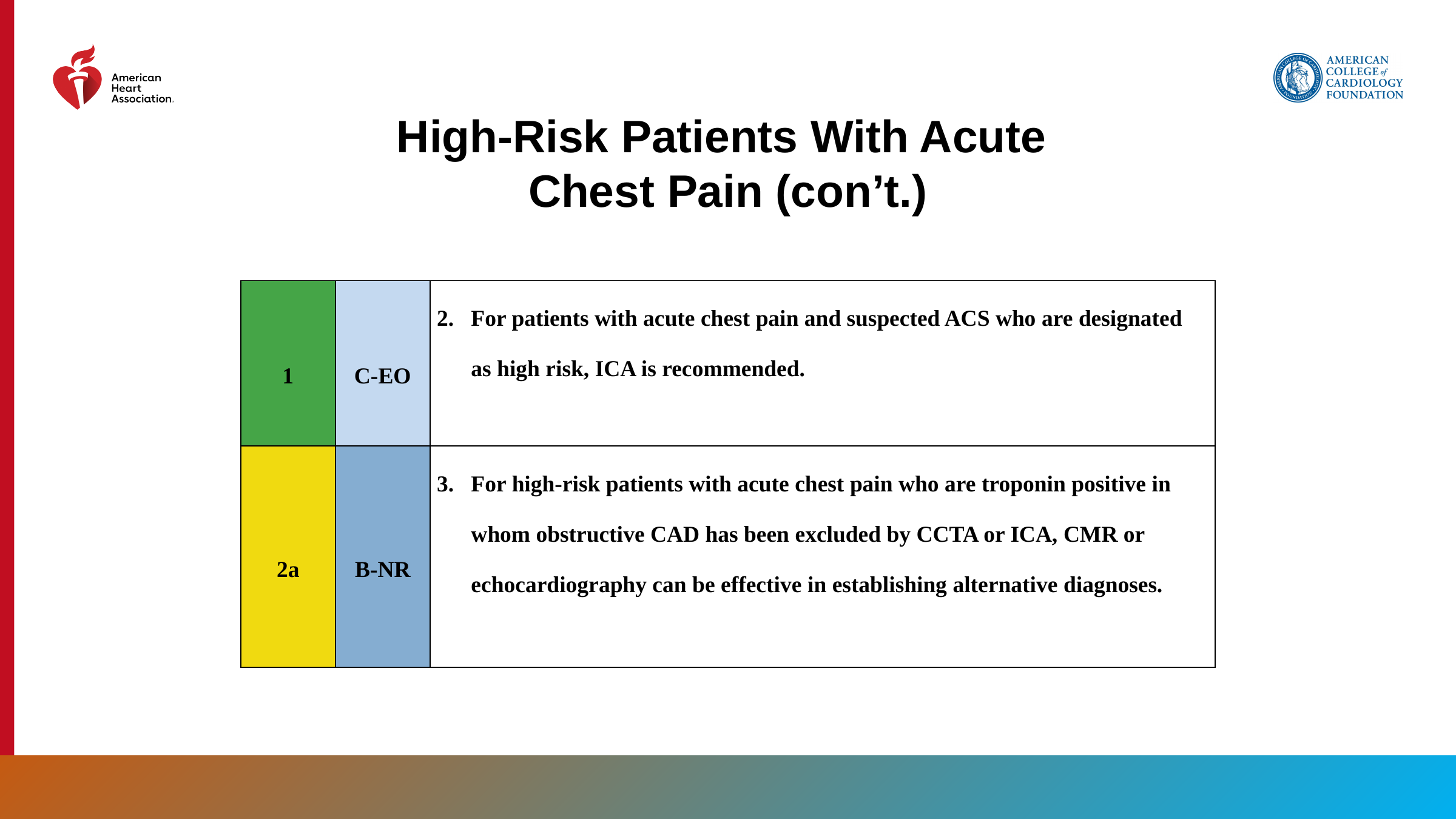

High-Risk Patients With Acute
Chest Pain (con’t.)
| 1 | C-EO | For patients with acute chest pain and suspected ACS who are designated as high risk, ICA is recommended. |
| --- | --- | --- |
| 2a | B-NR | For high-risk patients with acute chest pain who are troponin positive in whom obstructive CAD has been excluded by CCTA or ICA, CMR or echocardiography can be effective in establishing alternative diagnoses. |
70